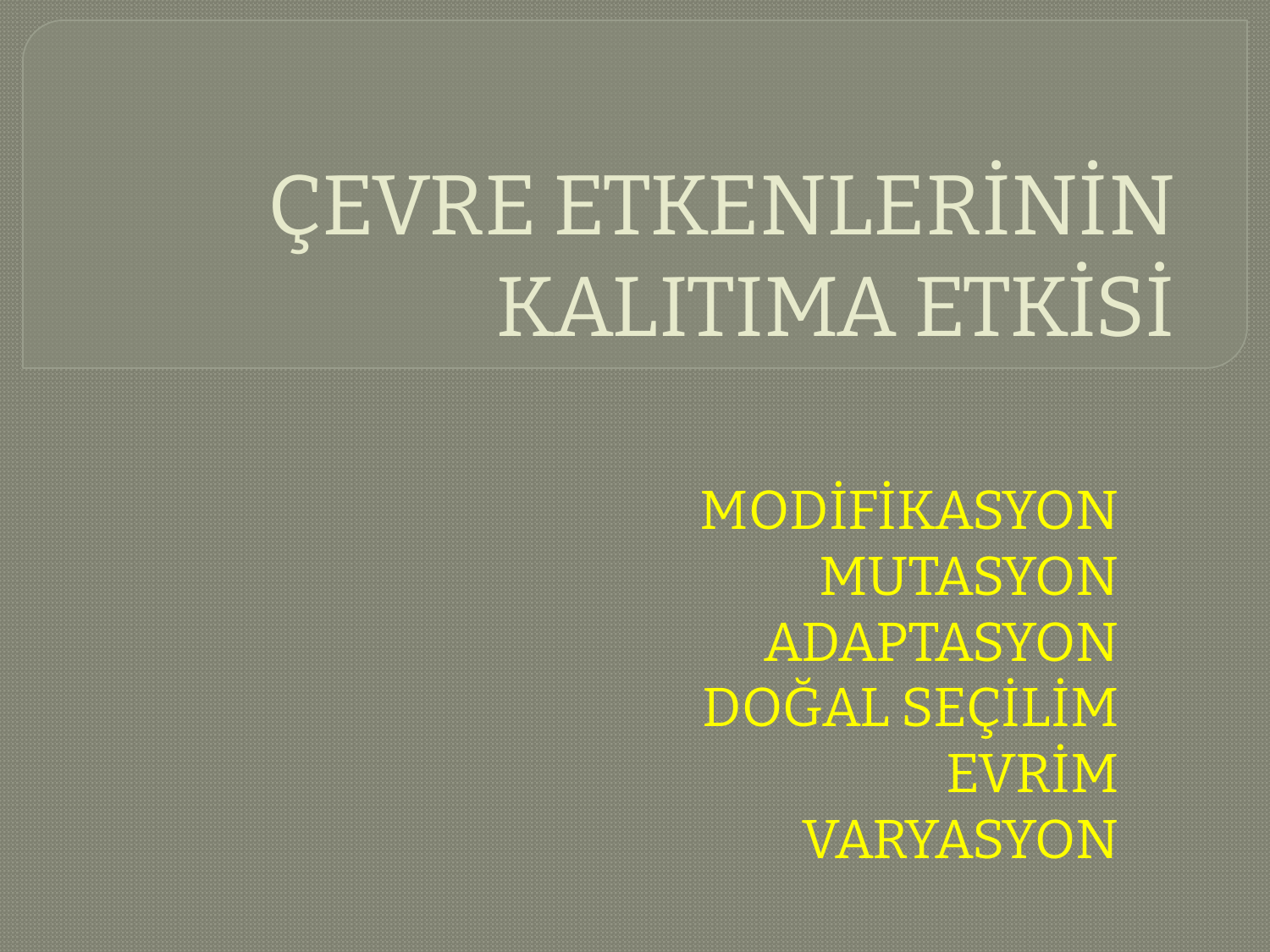

# ÇEVRE ETKENLERİNİN KALITIMA ETKİSİ
MODİFİKASYON
MUTASYON
ADAPTASYON
DOĞAL SEÇİLİM
EVRİM
VARYASYON